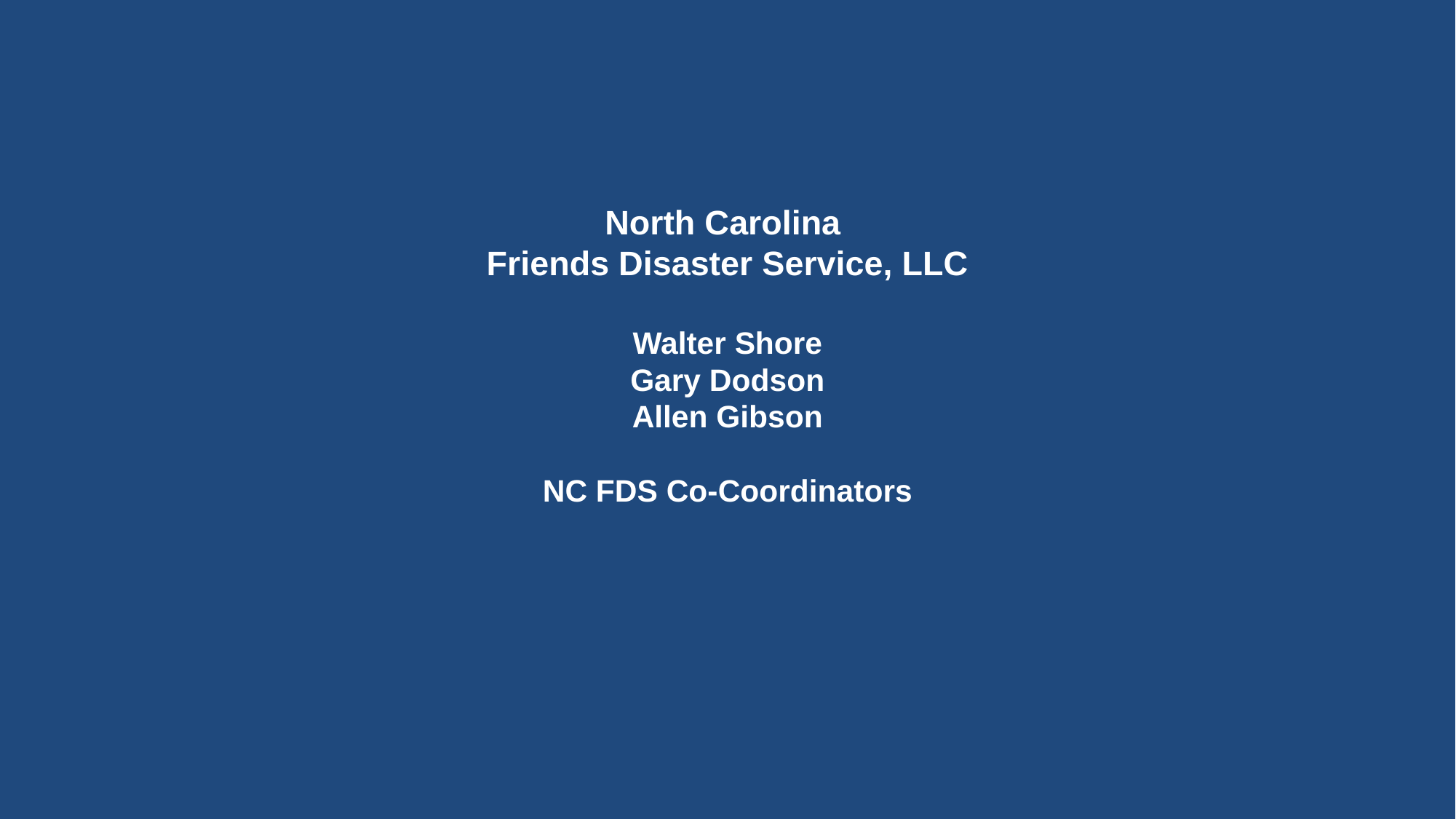

# North Carolina Friends Disaster Service, LLC Walter Shore Gary Dodson Allen Gibson NC FDS Co-Coordinators